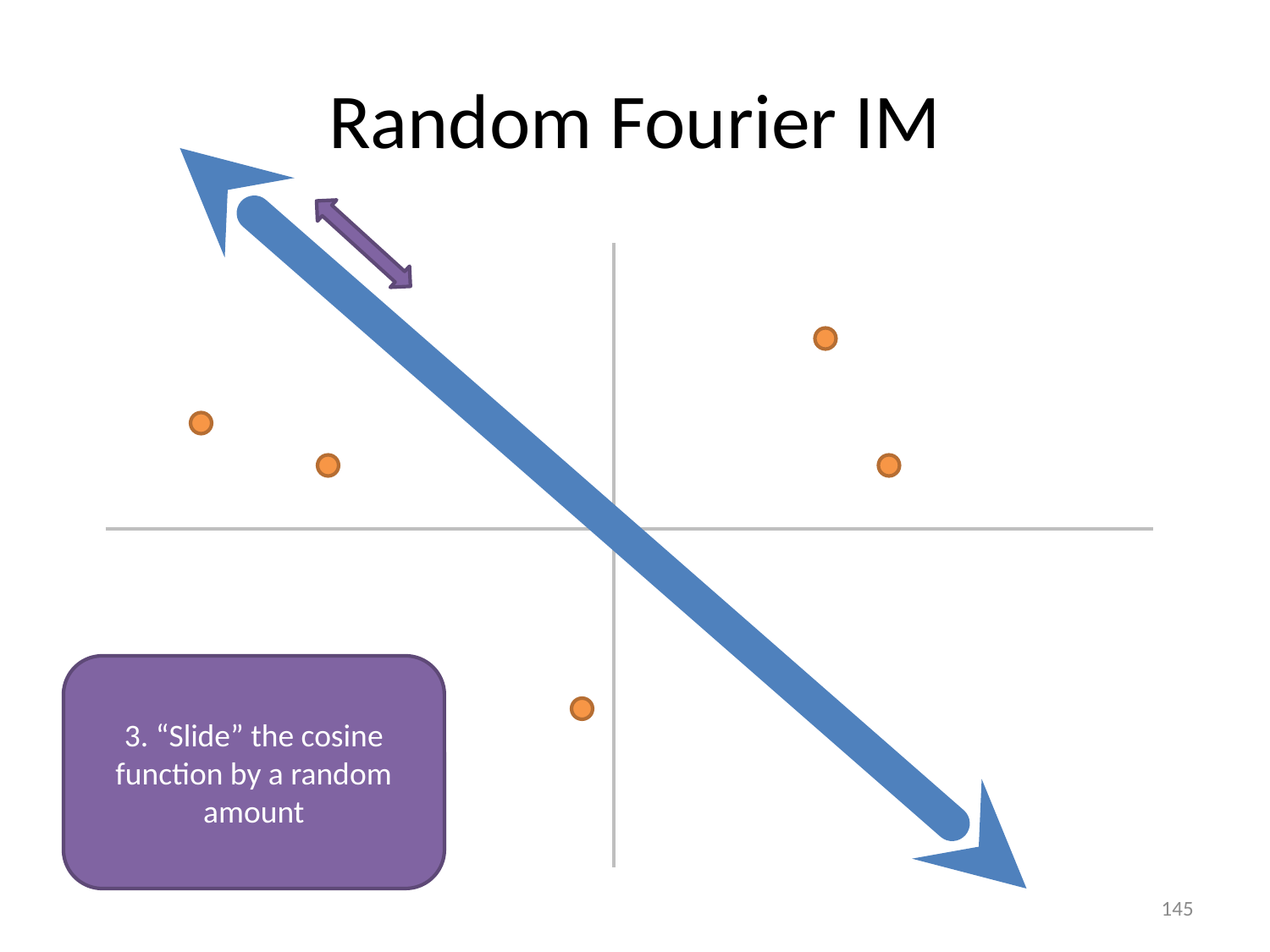

# Random Fourier IM

3. “Slide” the cosine function by a random amount

145